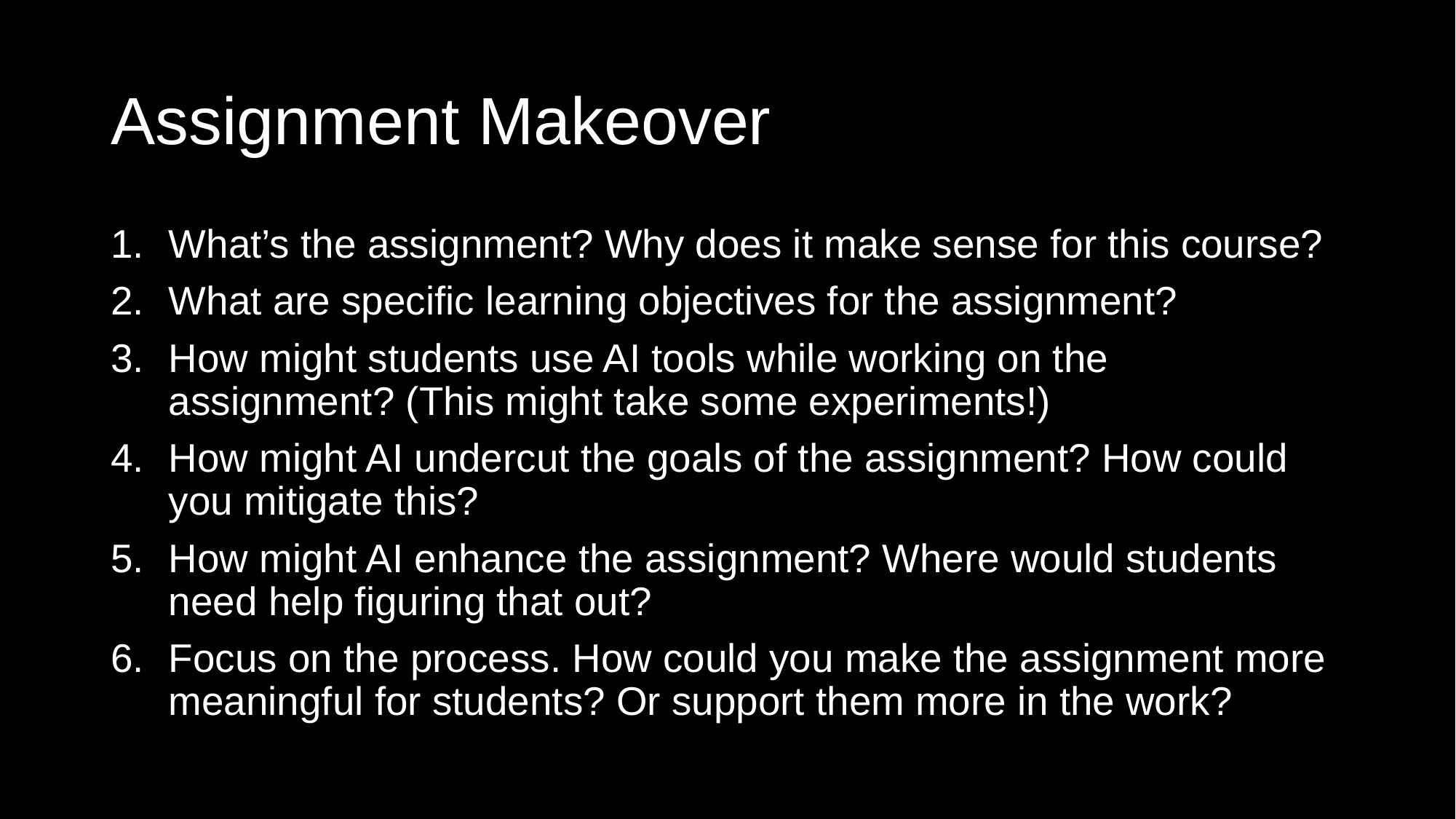

# Assignment Makeover
What’s the assignment? Why does it make sense for this course?
What are specific learning objectives for the assignment?
How might students use AI tools while working on the assignment? (This might take some experiments!)
How might AI undercut the goals of the assignment? How could you mitigate this?
How might AI enhance the assignment? Where would students need help figuring that out?
Focus on the process. How could you make the assignment more meaningful for students? Or support them more in the work?